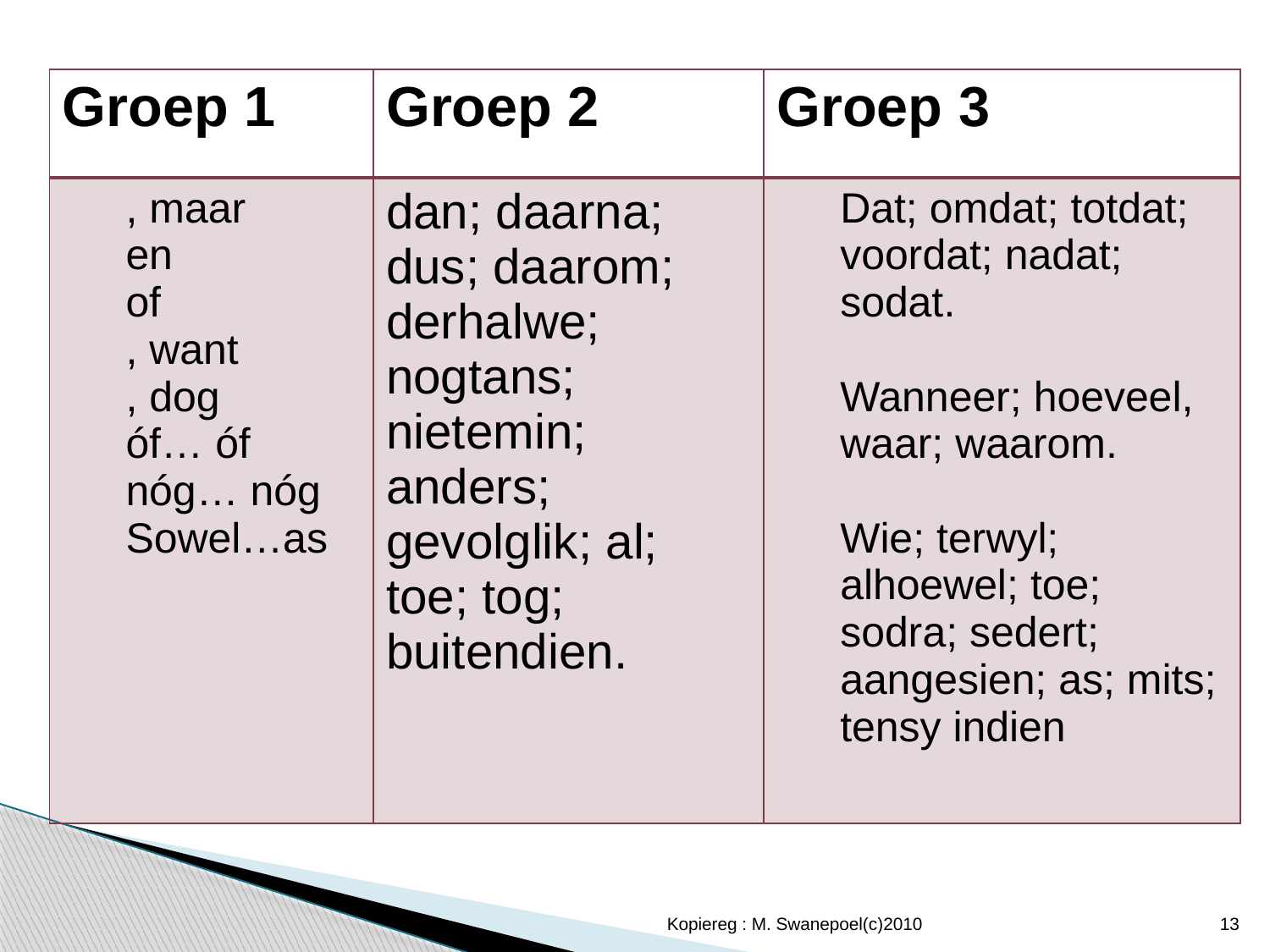

| Groep 1 | Groep 2 | Groep 3 |
| --- | --- | --- |
| , maar en of , want , dog óf… óf nóg… nóg Sowel…as | dan; daarna; dus; daarom; derhalwe; nogtans; nietemin; anders; gevolglik; al; toe; tog; buitendien. | Dat; omdat; totdat; voordat; nadat; sodat. Wanneer; hoeveel, waar; waarom. Wie; terwyl; alhoewel; toe; sodra; sedert; aangesien; as; mits; tensy indien |
Kopiereg : M. Swanepoel(c)2010
13